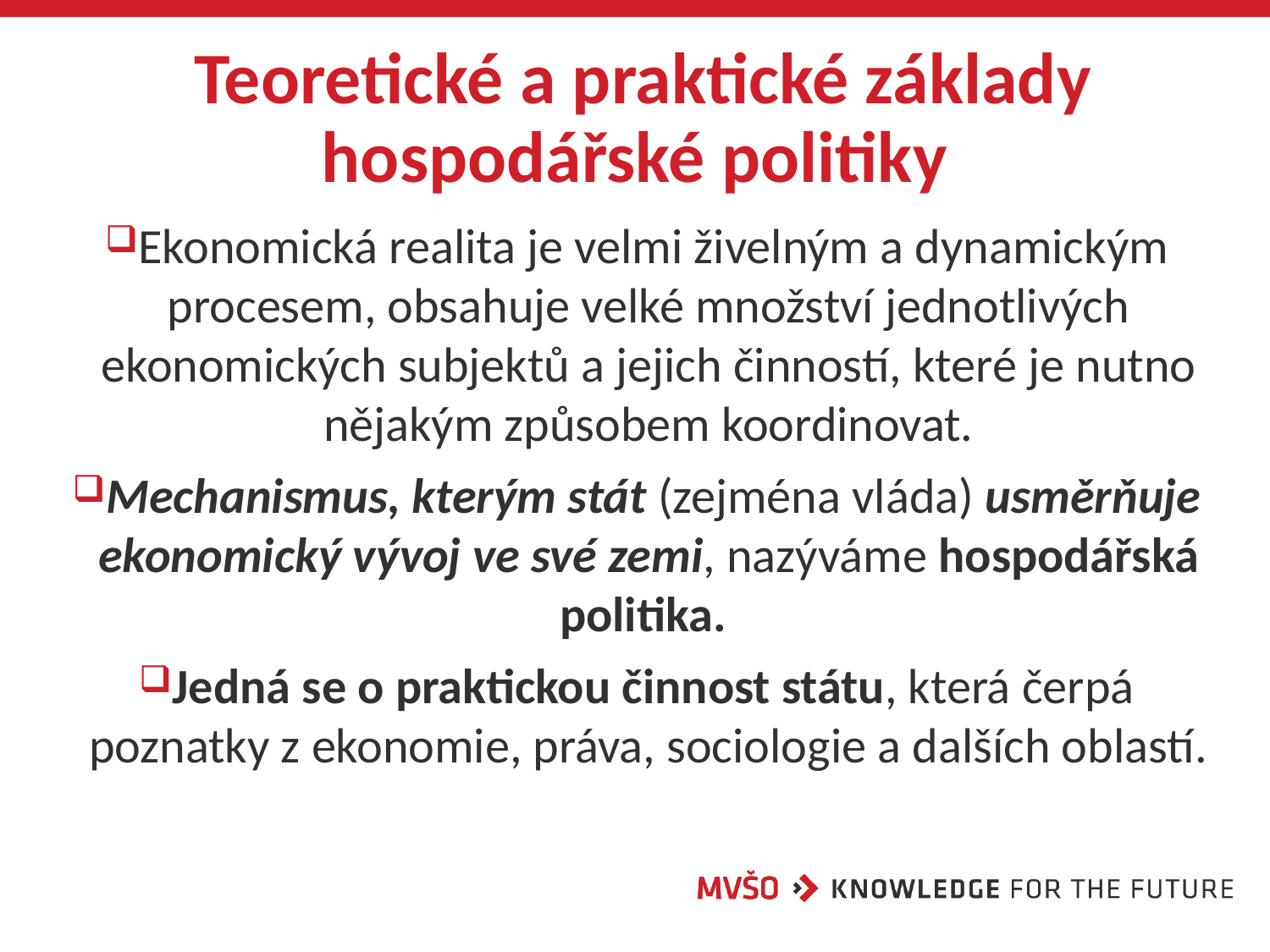

# Teoretické a praktické základy hospodářské politiky
Ekonomická realita je velmi živelným a dynamickým procesem, obsahuje velké množství jednotlivých ekonomických subjektů a jejich činností, které je nutno nějakým způsobem koordinovat.
Mechanismus, kterým stát (zejména vláda) usměrňuje ekonomický vývoj ve své zemi, nazýváme hospodářská politika.
Jedná se o praktickou činnost státu, která čerpá poznatky z ekonomie, práva, sociologie a dalších oblastí.